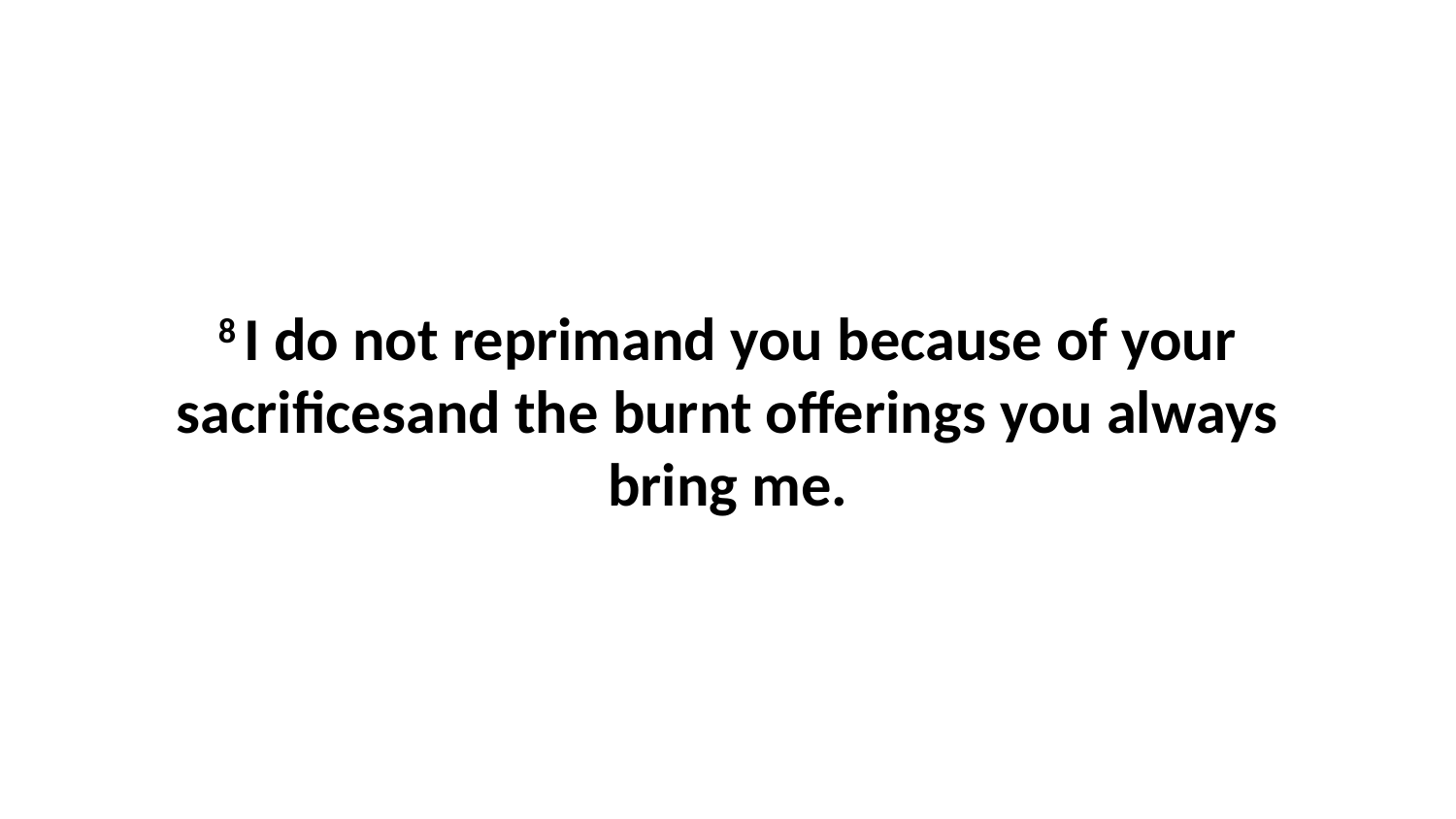

8 I do not reprimand you because of your sacrificesand the burnt offerings you always bring me.